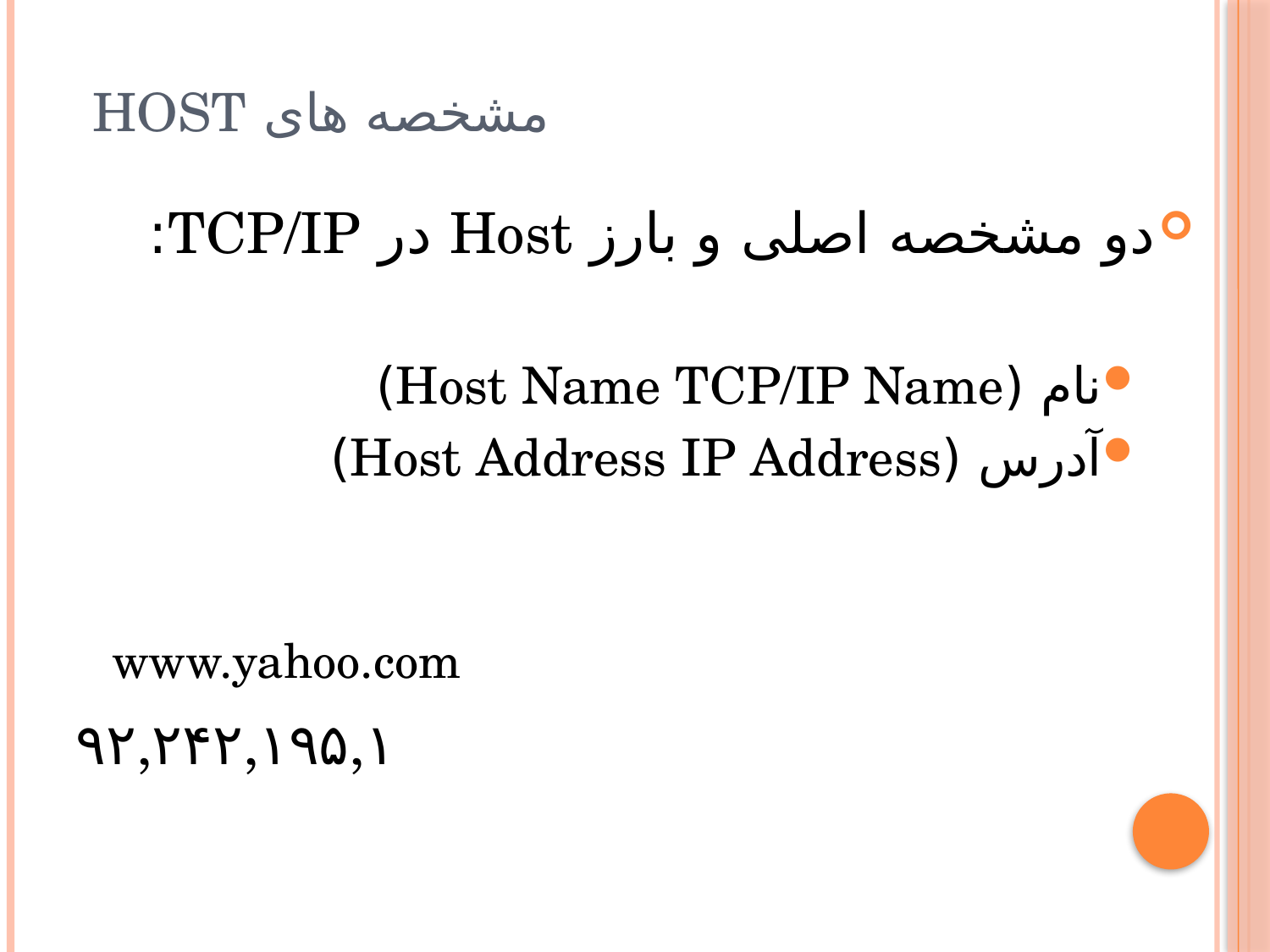

# مشخصه های Host
دو مشخصه اصلى و بارز Host در TCP/IP:

نام (Host Name TCP/IP Name)
آدرس (Host Address IP Address)

www.yahoo.com
۹۲,۲۴۲,۱۹۵,۱